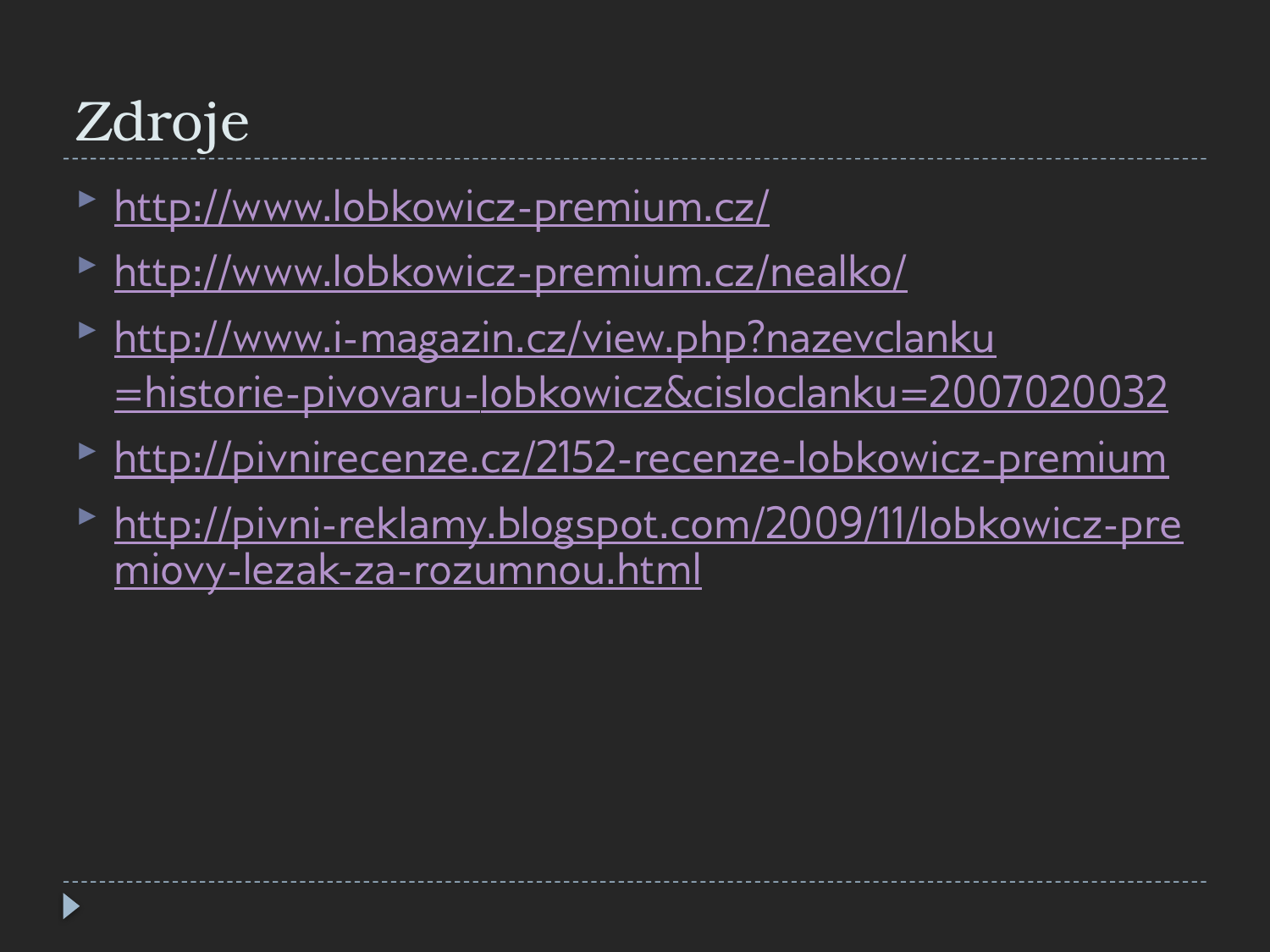

# Zdroje
http://www.lobkowicz-premium.cz/
http://www.lobkowicz-premium.cz/nealko/
http://www.i-magazin.cz/view.php?nazevclanku=historie-pivovaru-lobkowicz&cisloclanku=2007020032
http://pivnirecenze.cz/2152-recenze-lobkowicz-premium
http://pivni-reklamy.blogspot.com/2009/11/lobkowicz-premiovy-lezak-za-rozumnou.html